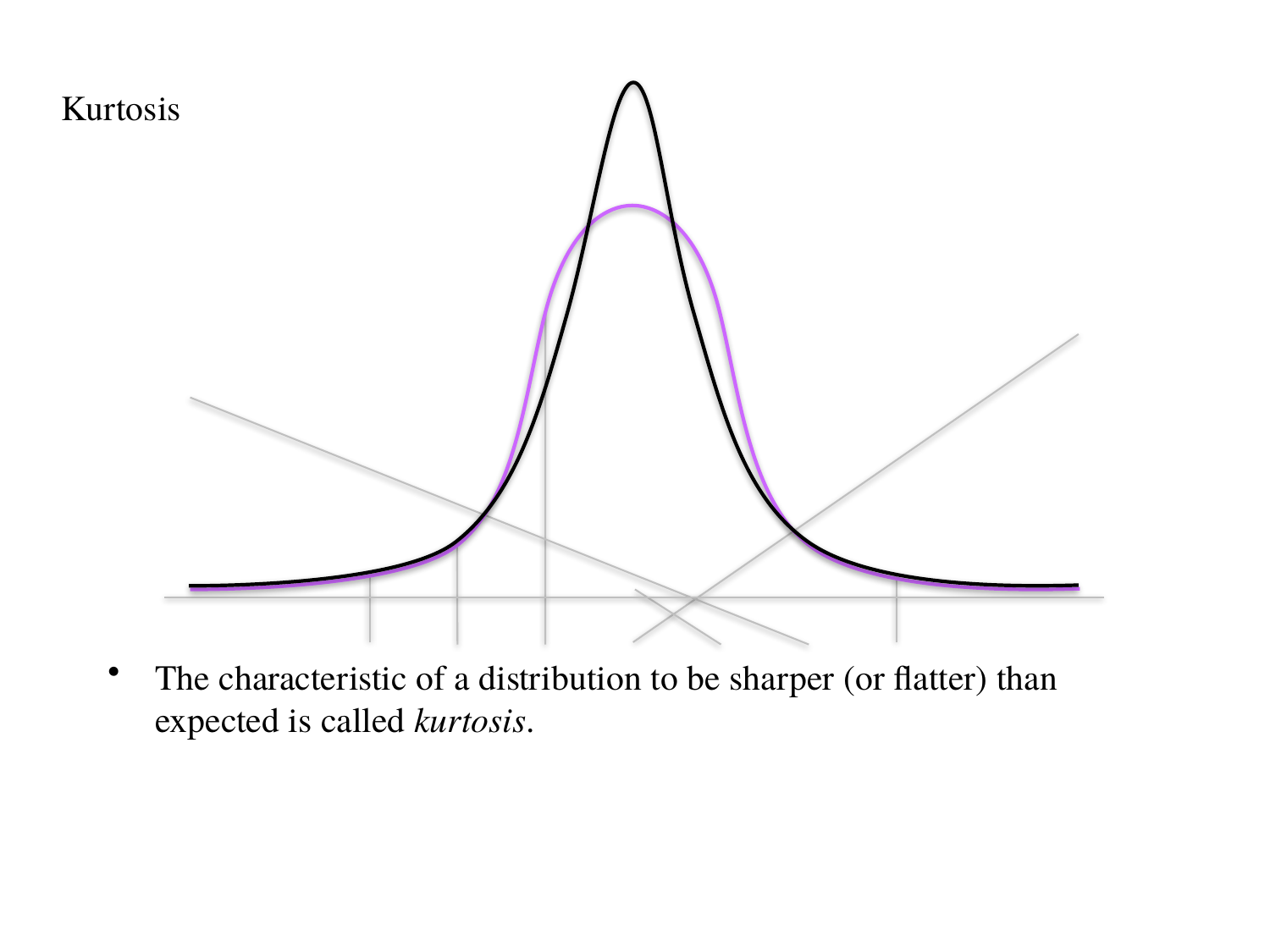

Kurtosis

The characteristic of a distribution to be sharper (or flatter) than expected is called kurtosis.